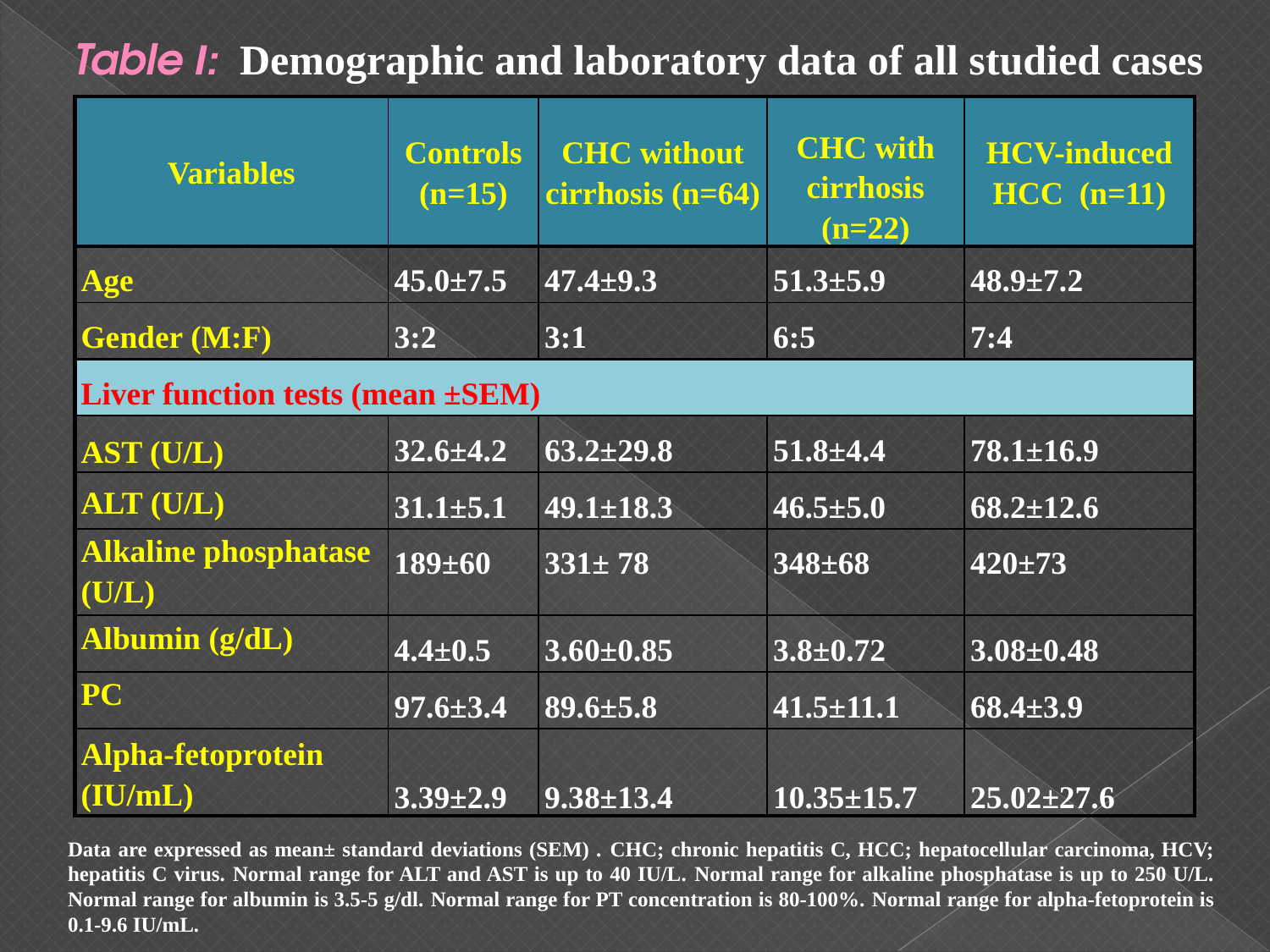

Table І:  Demographic and laboratory data of all studied cases
| Variables | Controls (n=15) | CHC without cirrhosis (n=64) | CHC with cirrhosis (n=22) | HCV-induced HCC (n=11) |
| --- | --- | --- | --- | --- |
| Age | 45.0±7.5 | 47.4±9.3 | 51.3±5.9 | 48.9±7.2 |
| Gender (M:F) | 3:2 | 3:1 | 6:5 | 7:4 |
| Liver function tests (mean ±SEM) |  |  |  |  |
| AST (U/L) | 32.6±4.2 | 63.2±29.8 | 51.8±4.4 | 78.1±16.9 |
| ALT (U/L) | 31.1±5.1 | 49.1±18.3 | 46.5±5.0 | 68.2±12.6 |
| Alkaline phosphatase (U/L) | 189±60 | 331± 78 | 348±68 | 420±73 |
| Albumin (g/dL) | 4.4±0.5 | 3.60±0.85 | 3.8±0.72 | 3.08±0.48 |
| PC | 97.6±3.4 | 89.6±5.8 | 41.5±11.1 | 68.4±3.9 |
| Alpha-fetoprotein (IU/mL) | 3.39±2.9 | 9.38±13.4 | 10.35±15.7 | 25.02±27.6 |
Data are expressed as mean± standard deviations (SEM) . CHC; chronic hepatitis C, HCC; hepatocellular carcinoma, HCV; hepatitis C virus. Normal range for ALT and AST is up to 40 IU/L. Normal range for alkaline phosphatase is up to 250 U/L. Normal range for albumin is 3.5-5 g/dl. Normal range for PT concentration is 80-100%. Normal range for alpha-fetoprotein is 0.1-9.6 IU/mL.